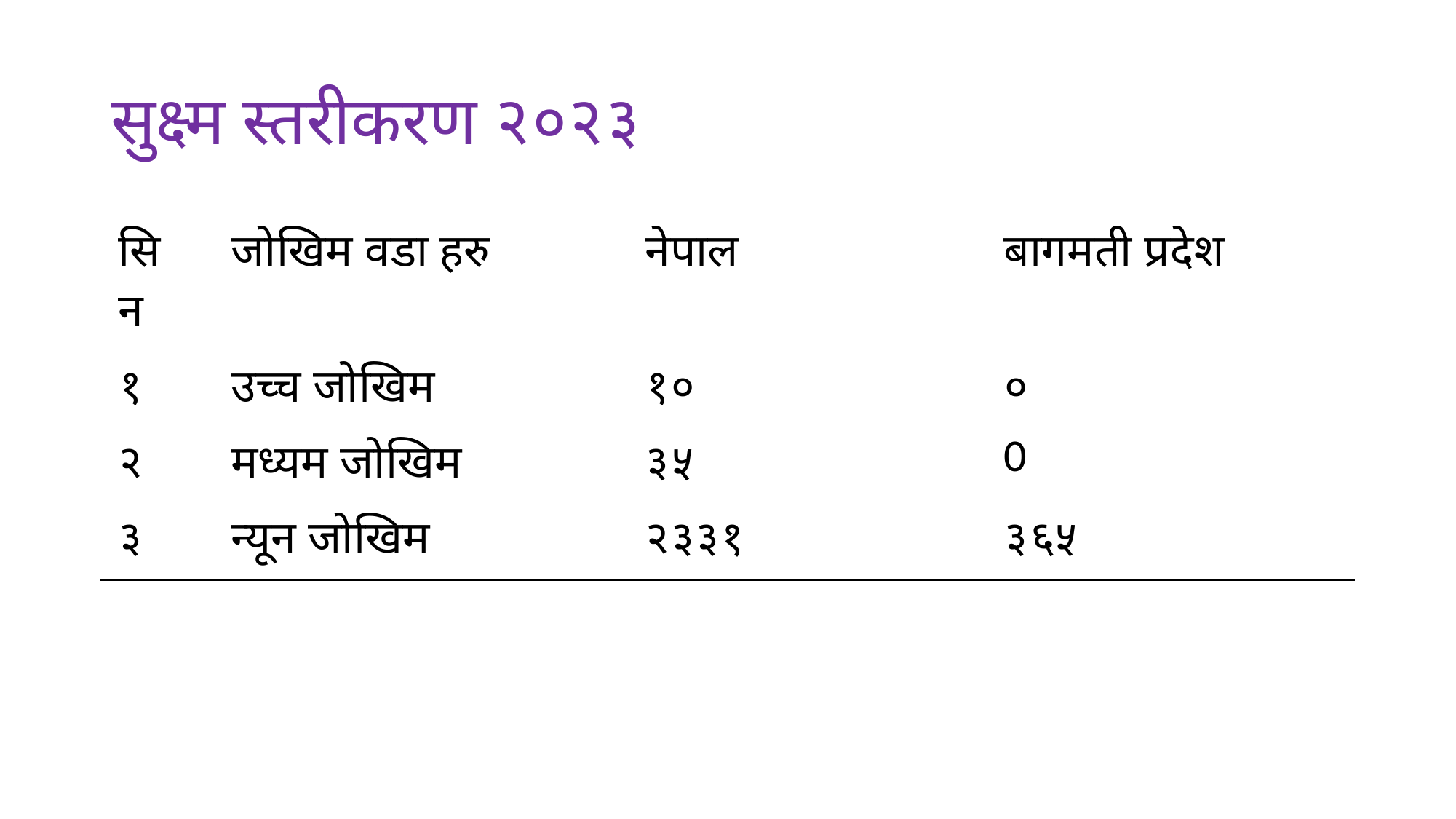

# सुक्ष्म स्तरीकरण २०२३
| सि न | जोखिम वडा हरु | नेपाल | बागमती प्रदेश |
| --- | --- | --- | --- |
| १ | उच्च जोखिम | १० | ० |
| २ | मध्यम जोखिम | ३५ | 0 |
| ३ | न्यून जोखिम | २३३१ | ३६५ |